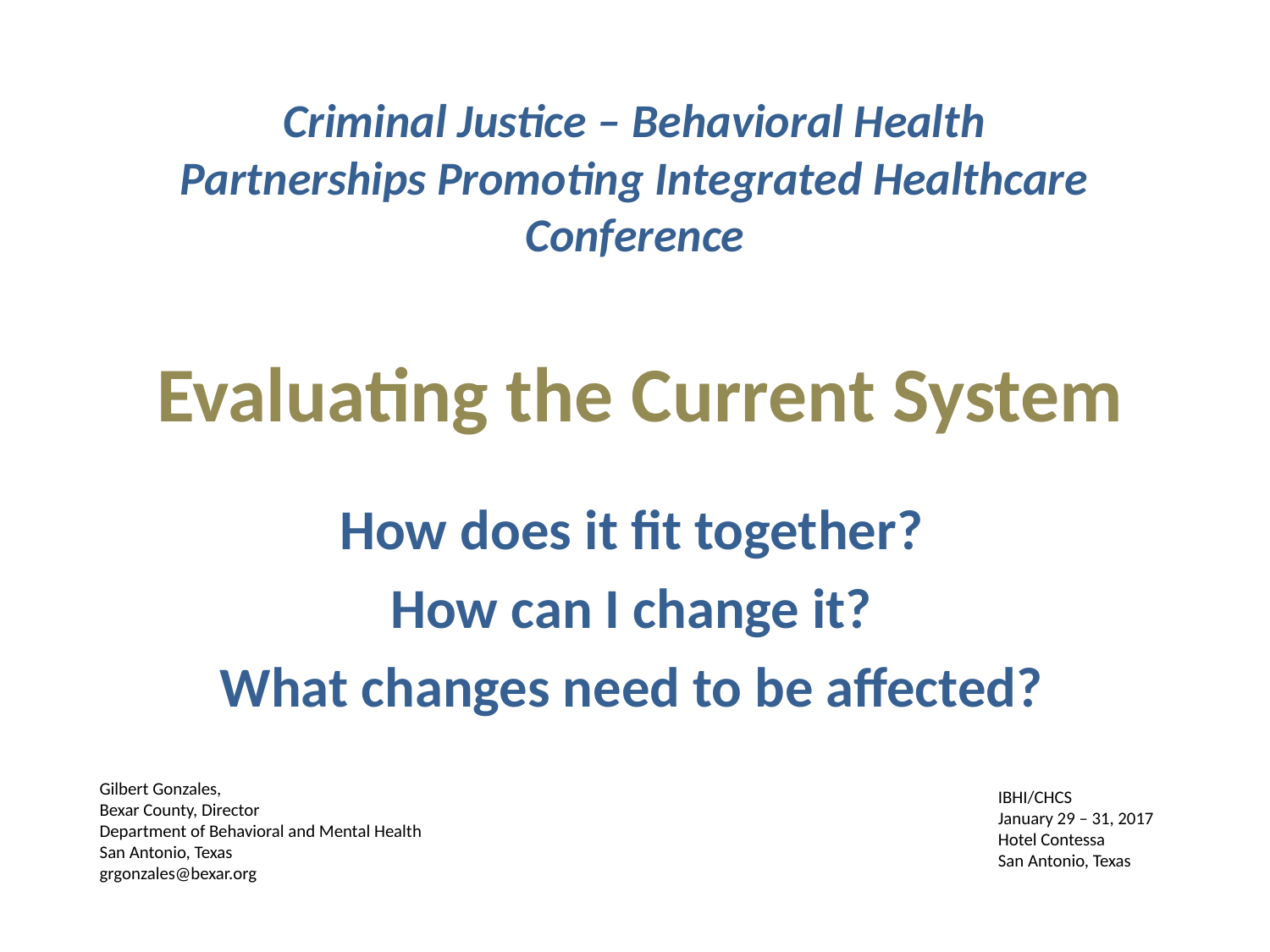

# Criminal Justice – Behavioral Health Partnerships Promoting Integrated Healthcare Conference
Evaluating the Current System
How does it fit together?
How can I change it?
What changes need to be affected?
Gilbert Gonzales,
Bexar County, Director
Department of Behavioral and Mental Health
San Antonio, Texas
grgonzales@bexar.org
IBHI/CHCS
January 29 – 31, 2017
Hotel Contessa
San Antonio, Texas